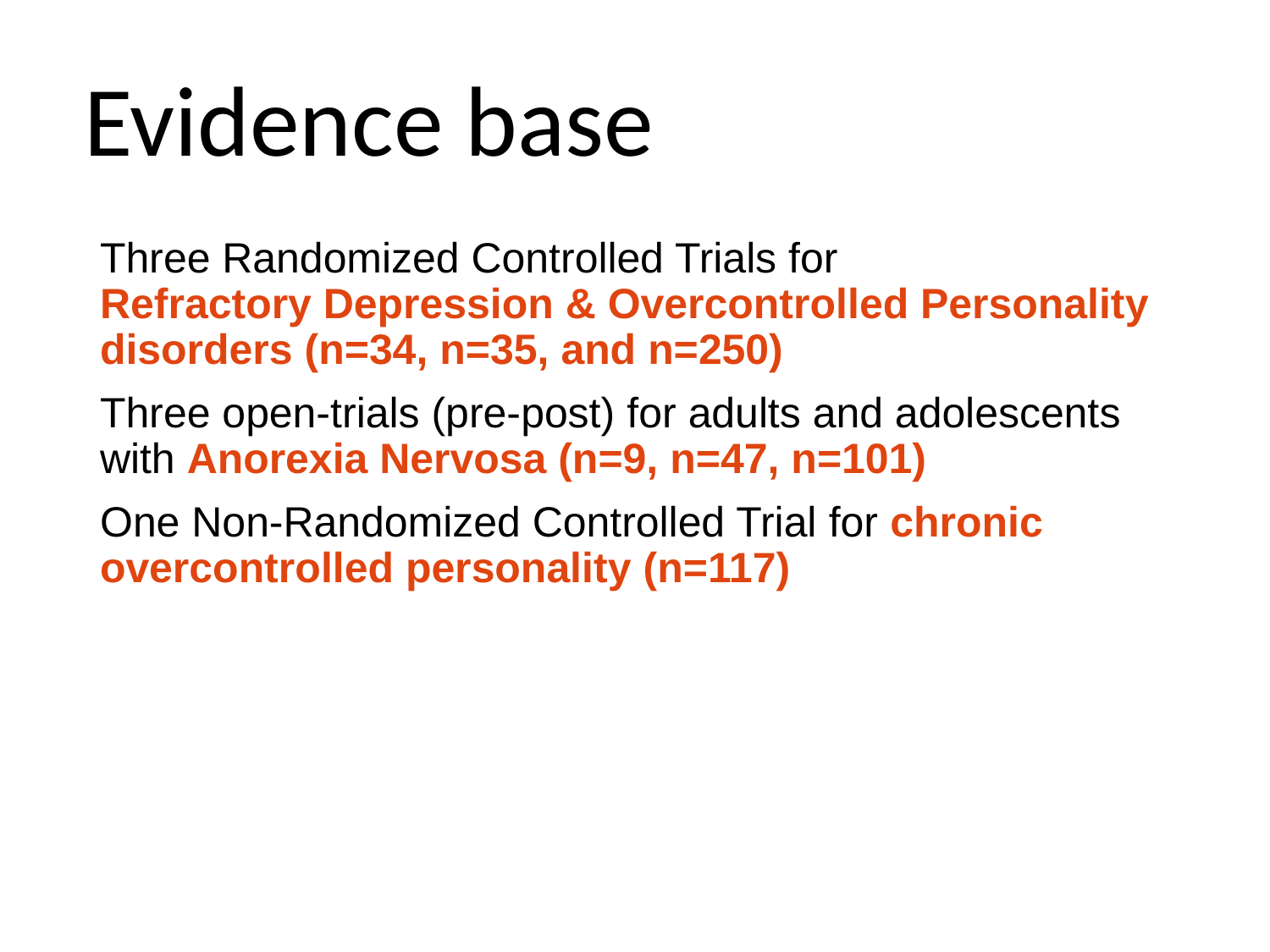

# Evidence base
Three Randomized Controlled Trials for
Refractory Depression & Overcontrolled Personality disorders (n=34, n=35, and n=250)
Three open-trials (pre-post) for adults and adolescents with Anorexia Nervosa (n=9, n=47, n=101)
One Non-Randomized Controlled Trial for chronic overcontrolled personality (n=117)